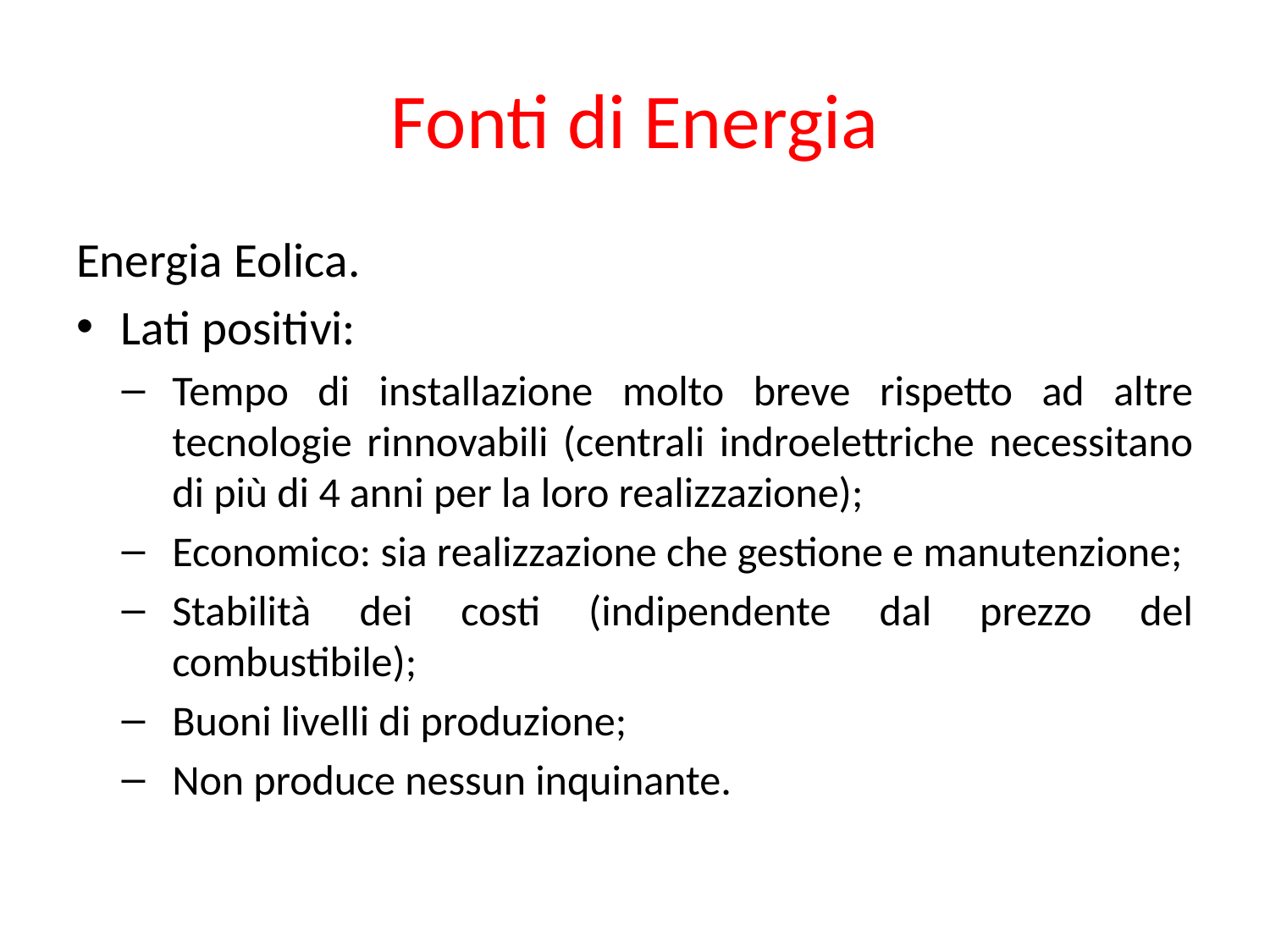

# Fonti di Energia
Energia Eolica.
Lati positivi:
Tempo di installazione molto breve rispetto ad altre tecnologie rinnovabili (centrali indroelettriche necessitano di più di 4 anni per la loro realizzazione);
Economico: sia realizzazione che gestione e manutenzione;
Stabilità dei costi (indipendente dal prezzo del combustibile);
Buoni livelli di produzione;
Non produce nessun inquinante.